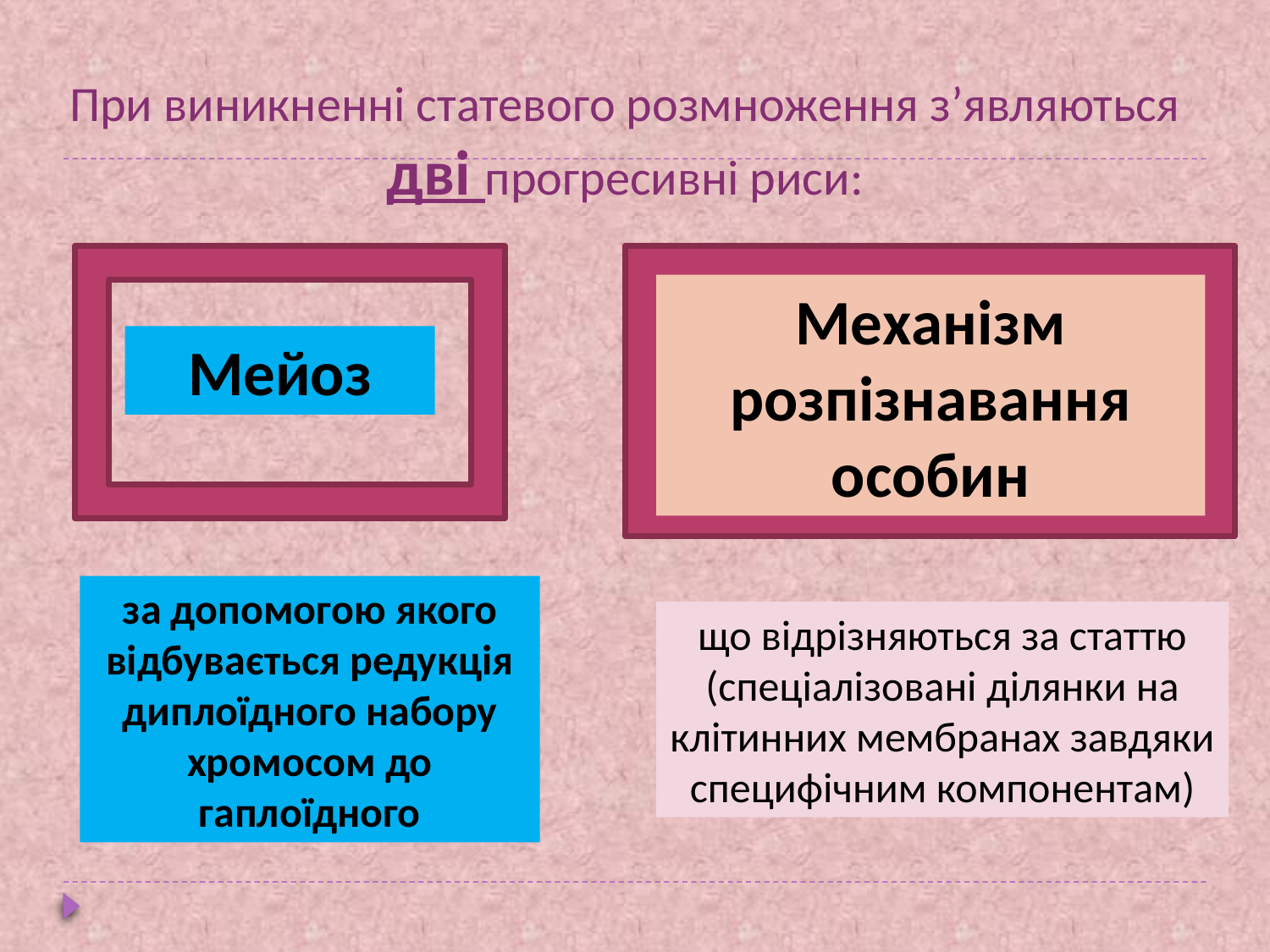

При виникненні статевого розмноження з’являються дві прогресивні риси:

Механізм розпізнавання особин
Мейоз
за допомогою якого відбувається редукція диплоїдного набору хромосом до гаплоїдного
що відрізняються за статтю (спеціалізовані ділянки на клітинних мембранах завдяки специфічним компонентам)